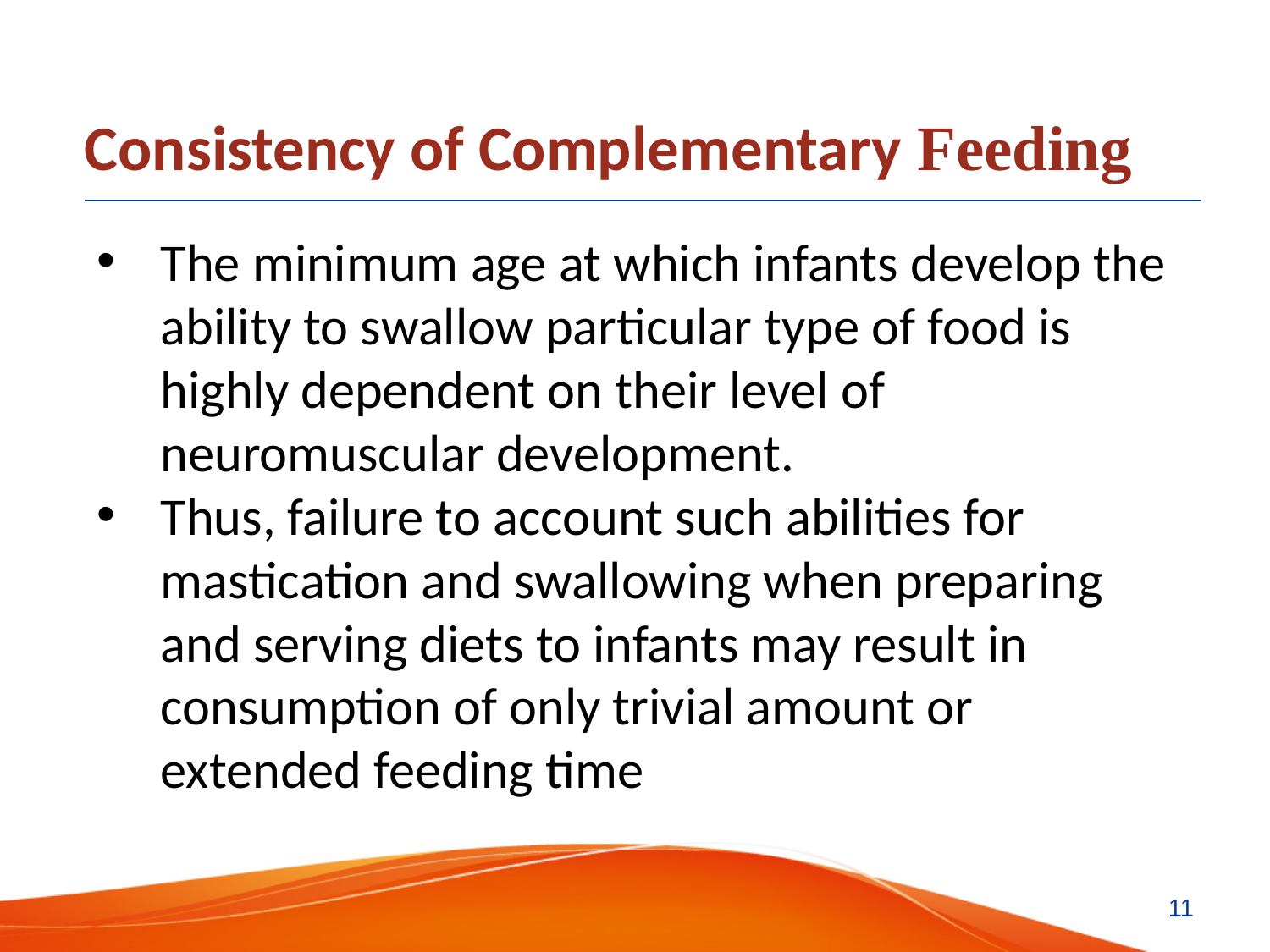

Consistency of Complementary Feeding
The minimum age at which infants develop the ability to swallow particular type of food is highly dependent on their level of neuromuscular development.
Thus, failure to account such abilities for mastication and swallowing when preparing and serving diets to infants may result in consumption of only trivial amount or extended feeding time

11